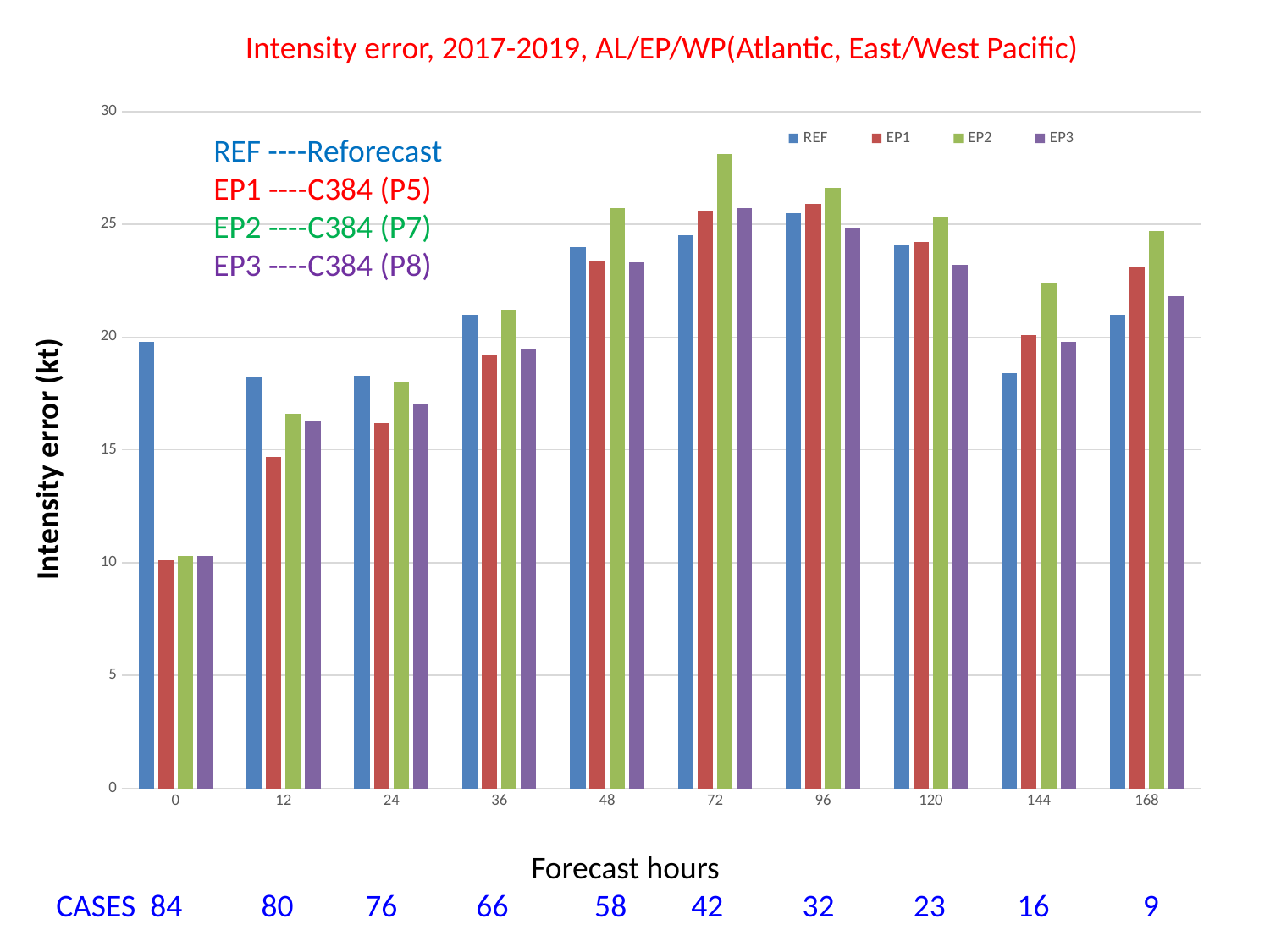

Intensity error, 2017-2019, AL/EP/WP(Atlantic, East/West Pacific)

### Chart

| Category | REF | EP1 | EP2 | EP3 |
|---|---|---|---|---|
| 0 | 19.8 | 10.1 | 10.3 | 10.3 |
| 12 | 18.2 | 14.7 | 16.6 | 16.3 |
| 24 | 18.3 | 16.2 | 18.0 | 17.0 |
| 36 | 21.0 | 19.2 | 21.2 | 19.5 |
| 48 | 24.0 | 23.4 | 25.7 | 23.3 |
| 72 | 24.5 | 25.6 | 28.1 | 25.7 |
| 96 | 25.5 | 25.9 | 26.6 | 24.8 |
| 120 | 24.1 | 24.2 | 25.3 | 23.2 |
| 144 | 18.4 | 20.1 | 22.4 | 19.8 |
| 168 | 21.0 | 23.1 | 24.7 | 21.8 |
REF ----Reforecast
EP1 ----C384 (P5)
EP2 ----C384 (P7)
EP3 ----C384 (P8)
Intensity error (kt)
                                                                  Forecast hours
CASES  84           80          76           66            58         42           32           23          16             9